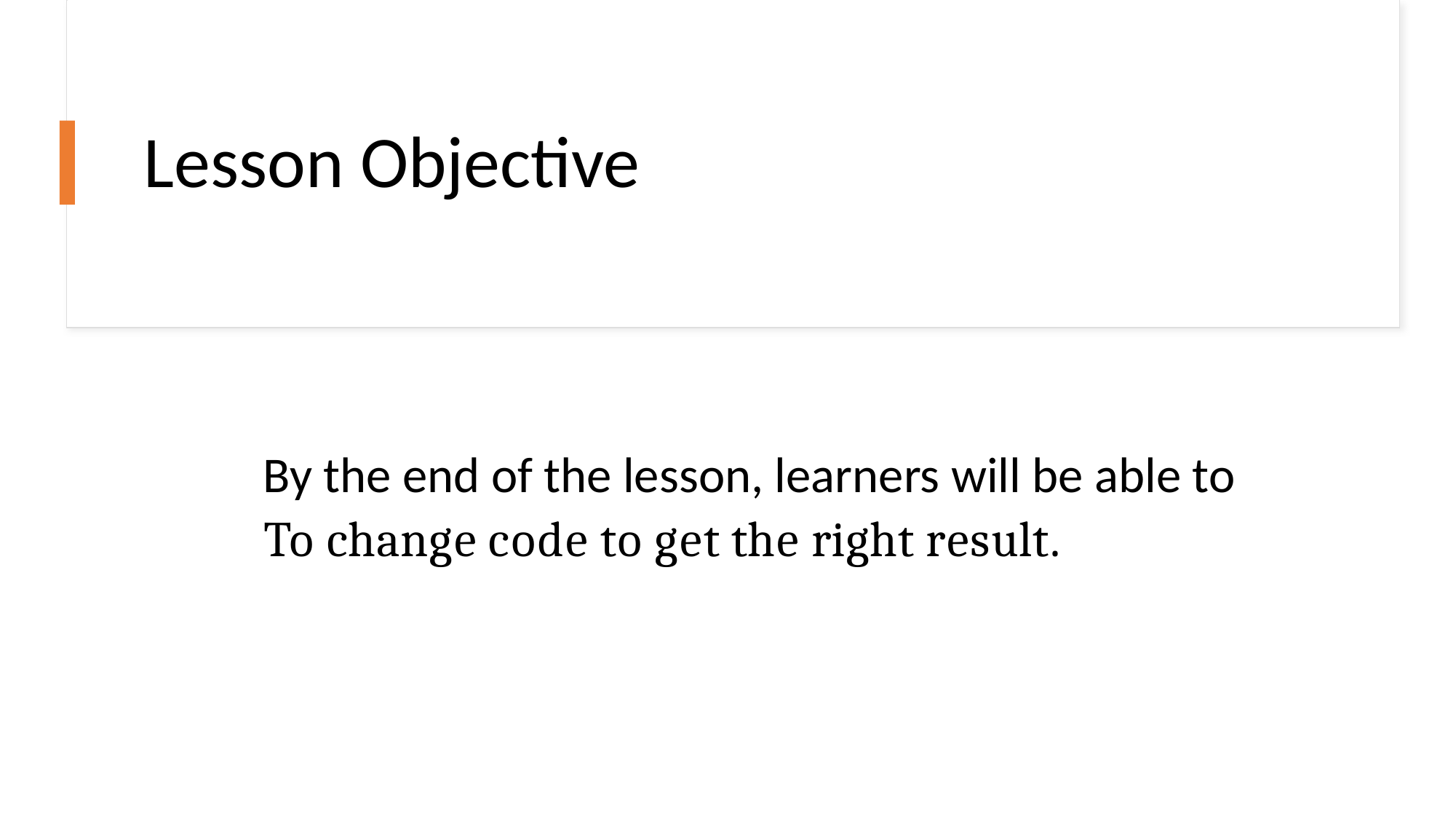

# Lesson Objective

| By the end of the lesson, learners will be able to To change code to get the right result. |
| --- |